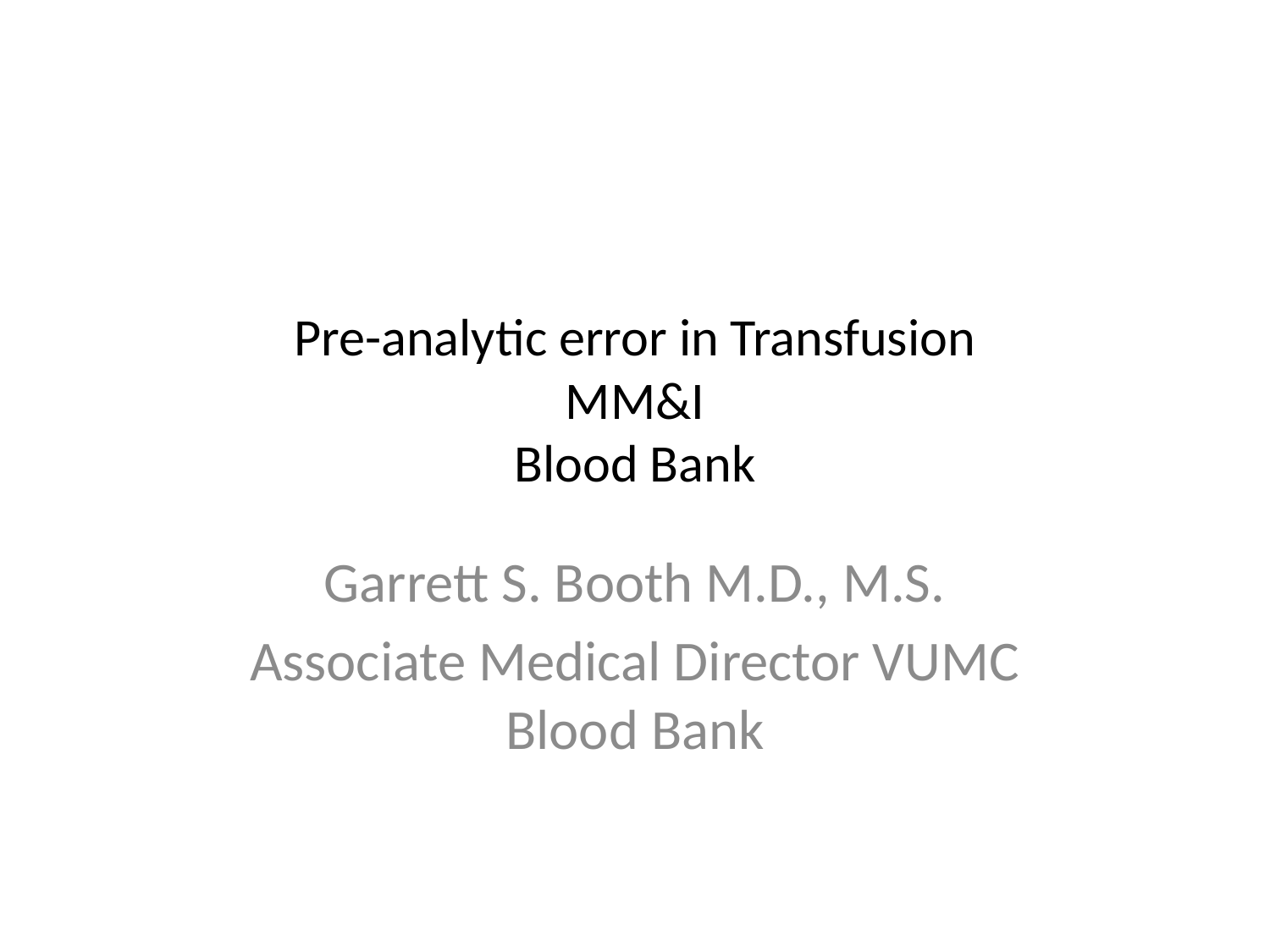

# Pre-analytic error in Transfusion MM&I Blood Bank
Garrett S. Booth M.D., M.S.
Associate Medical Director VUMC Blood Bank